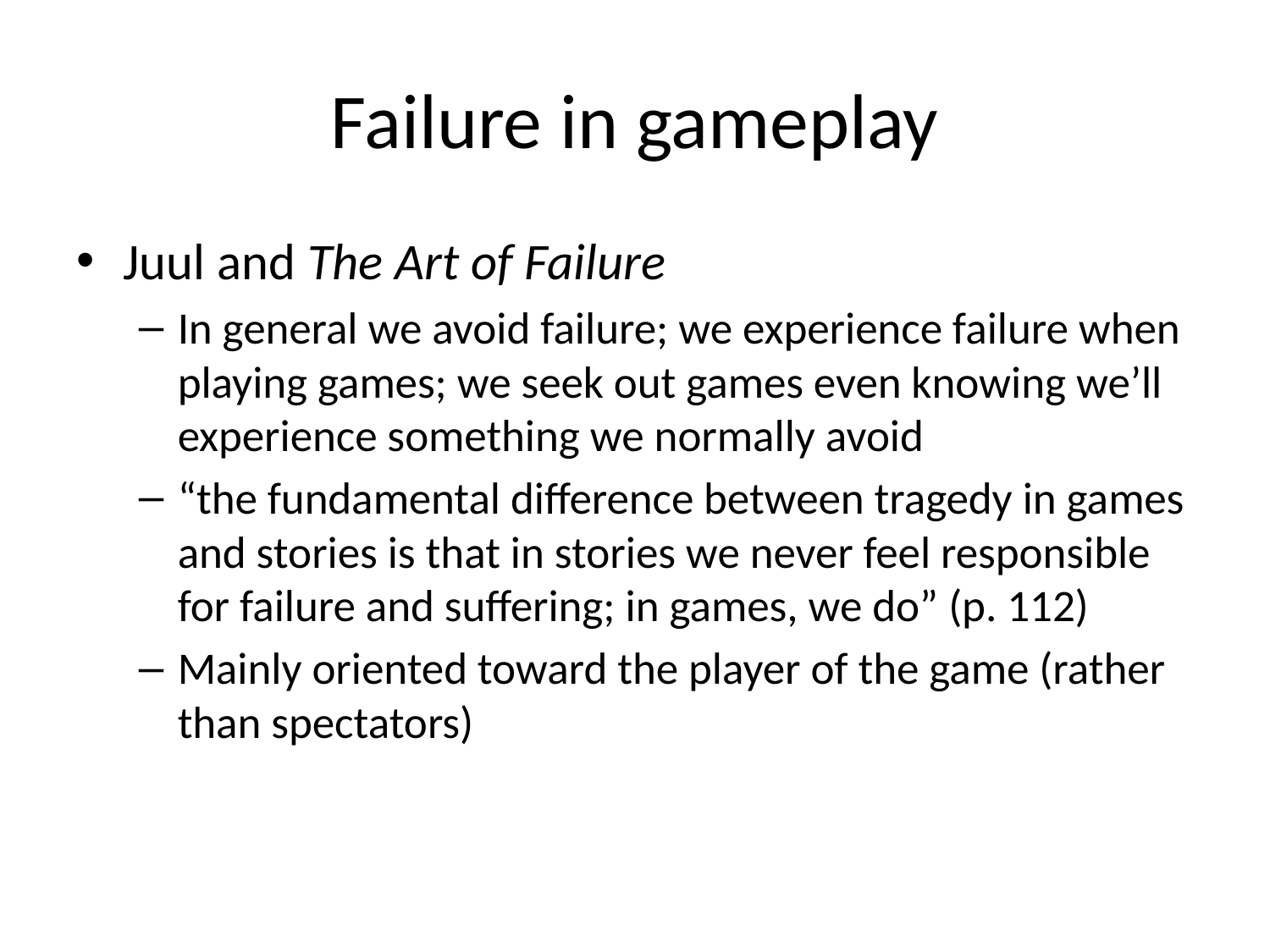

# Failure in gameplay
Juul and The Art of Failure
In general we avoid failure; we experience failure when playing games; we seek out games even knowing we’ll experience something we normally avoid
“the fundamental difference between tragedy in games and stories is that in stories we never feel responsible for failure and suffering; in games, we do” (p. 112)
Mainly oriented toward the player of the game (rather than spectators)